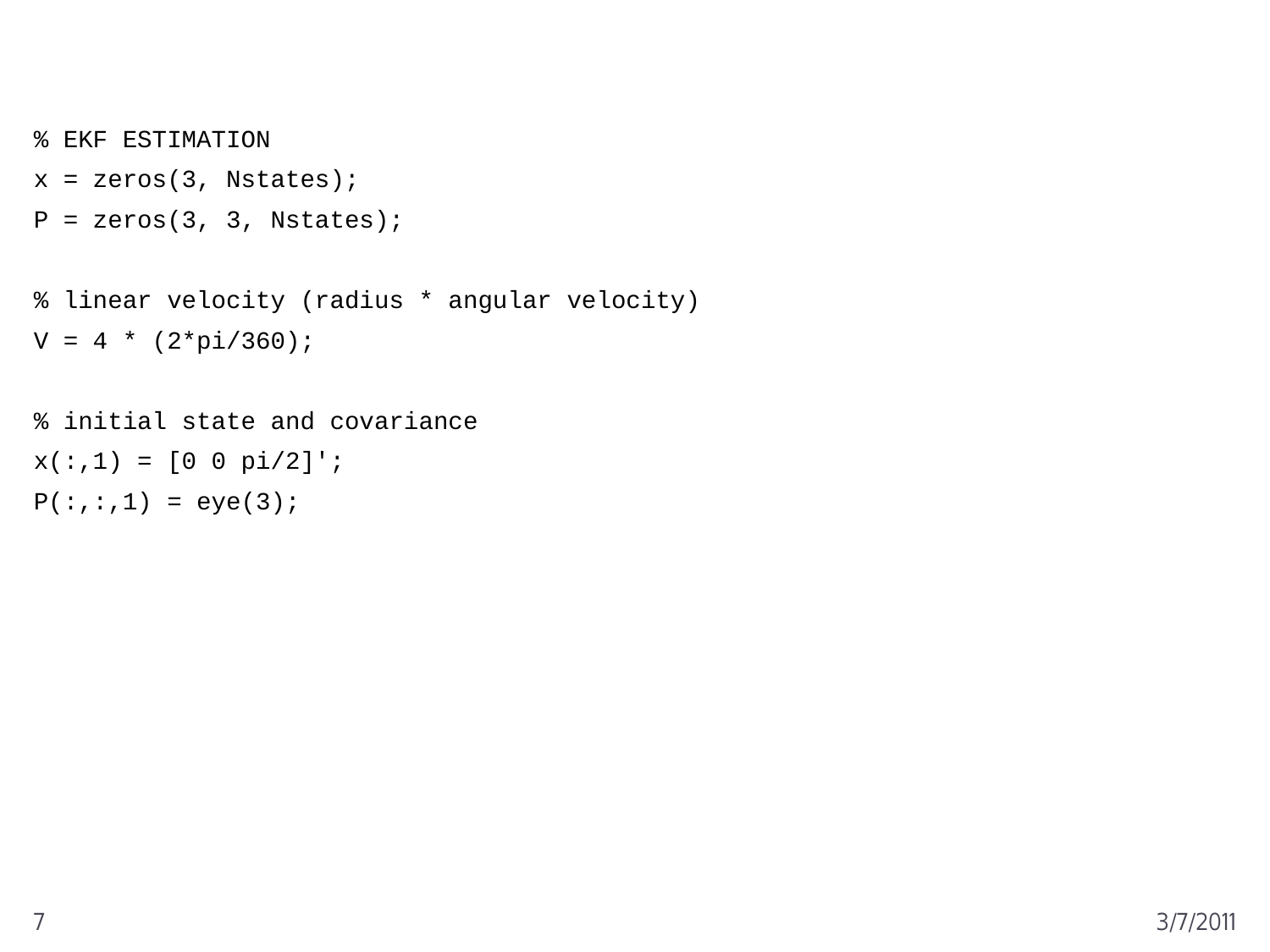

#
% EKF ESTIMATION
x = zeros(3, Nstates);
P = zeros(3, 3, Nstates);

% linear velocity (radius * angular velocity)
V = 4 * (2*pi/360);

% initial state and covariance
x(:,1) = [0 0 pi/2]';
P(:,:,1) = eye(3);
7

3/7/2011